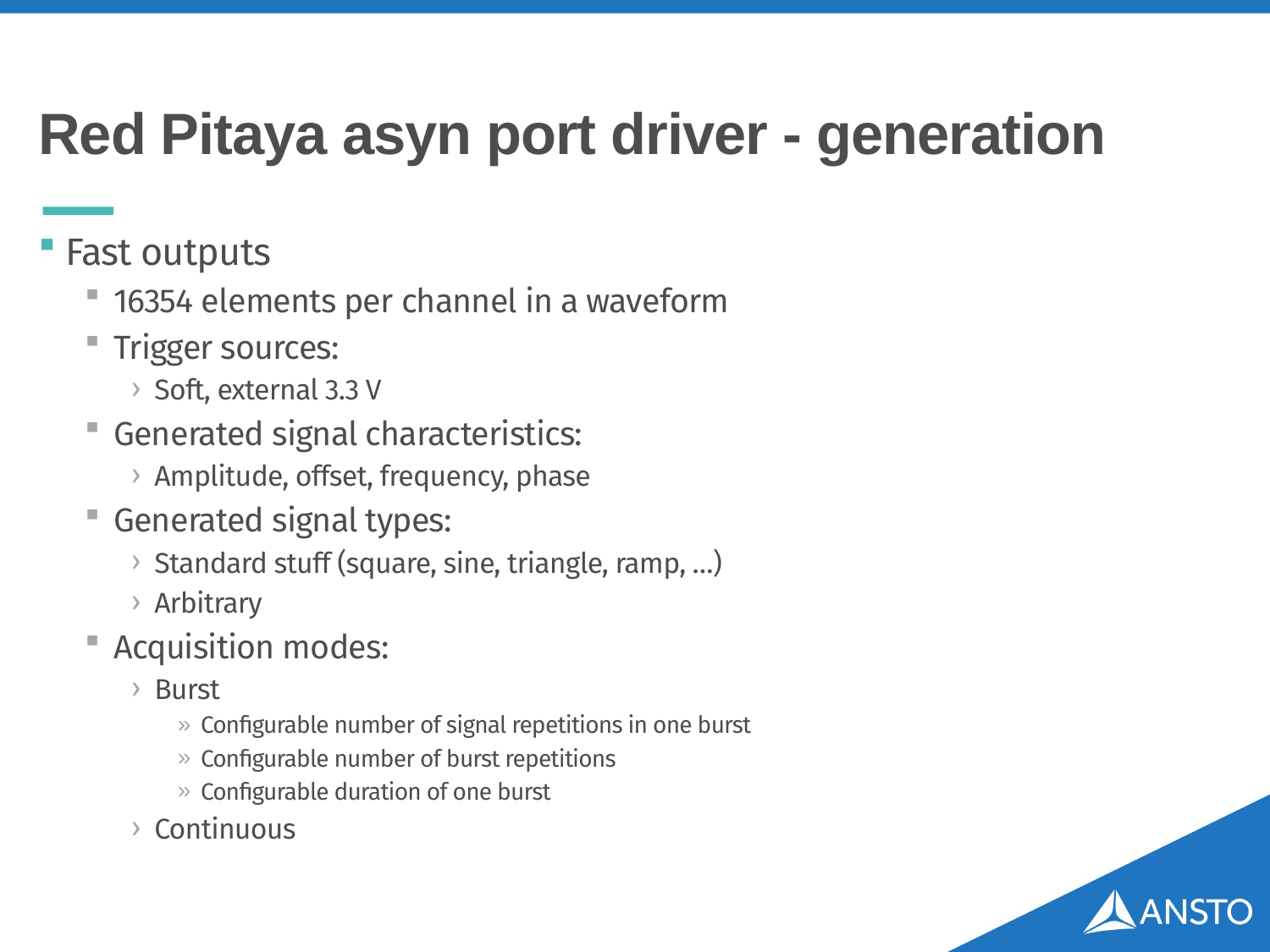

# Red Pitaya asyn port driver - generation

Fast outputs
16354 elements per channel in a waveform
Trigger sources:
Soft, external 3.3 V
Generated signal characteristics:
Amplitude, offset, frequency, phase
Generated signal types:
Standard stuff (square, sine, triangle, ramp, …)
Arbitrary
Acquisition modes:
Burst
Configurable number of signal repetitions in one burst
Configurable number of burst repetitions
Configurable duration of one burst
Continuous